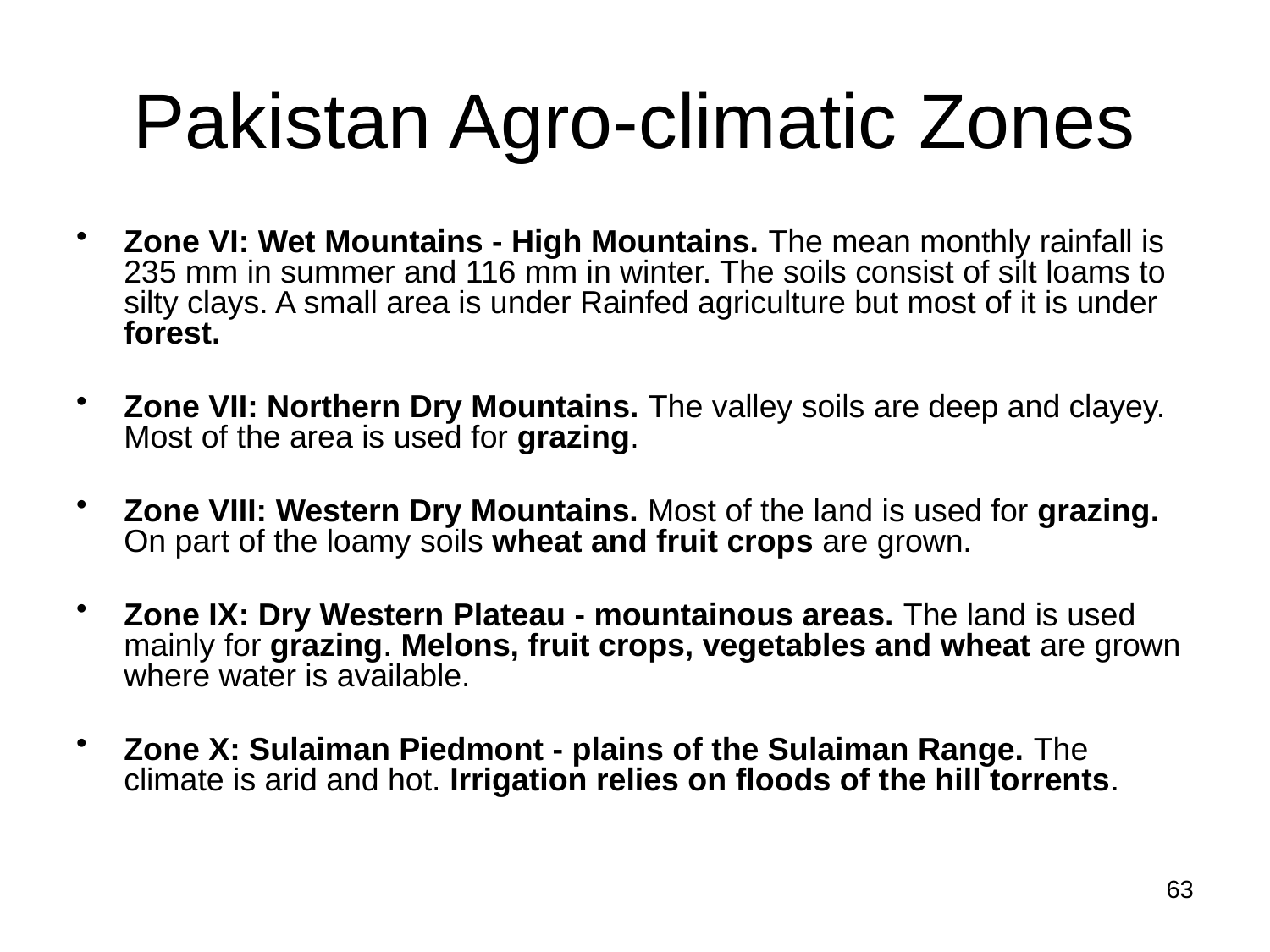

# Pakistan Agro-climatic Zones
Zone VI: Wet Mountains - High Mountains. The mean monthly rainfall is 235 mm in summer and 116 mm in winter. The soils consist of silt loams to silty clays. A small area is under Rainfed agriculture but most of it is under forest.

Zone VII: Northern Dry Mountains. The valley soils are deep and clayey. Most of the area is used for grazing.

Zone VIII: Western Dry Mountains. Most of the land is used for grazing. On part of the loamy soils wheat and fruit crops are grown.

Zone IX: Dry Western Plateau - mountainous areas. The land is used mainly for grazing. Melons, fruit crops, vegetables and wheat are grown where water is available.

Zone X: Sulaiman Piedmont - plains of the Sulaiman Range. The climate is arid and hot. Irrigation relies on floods of the hill torrents.
63